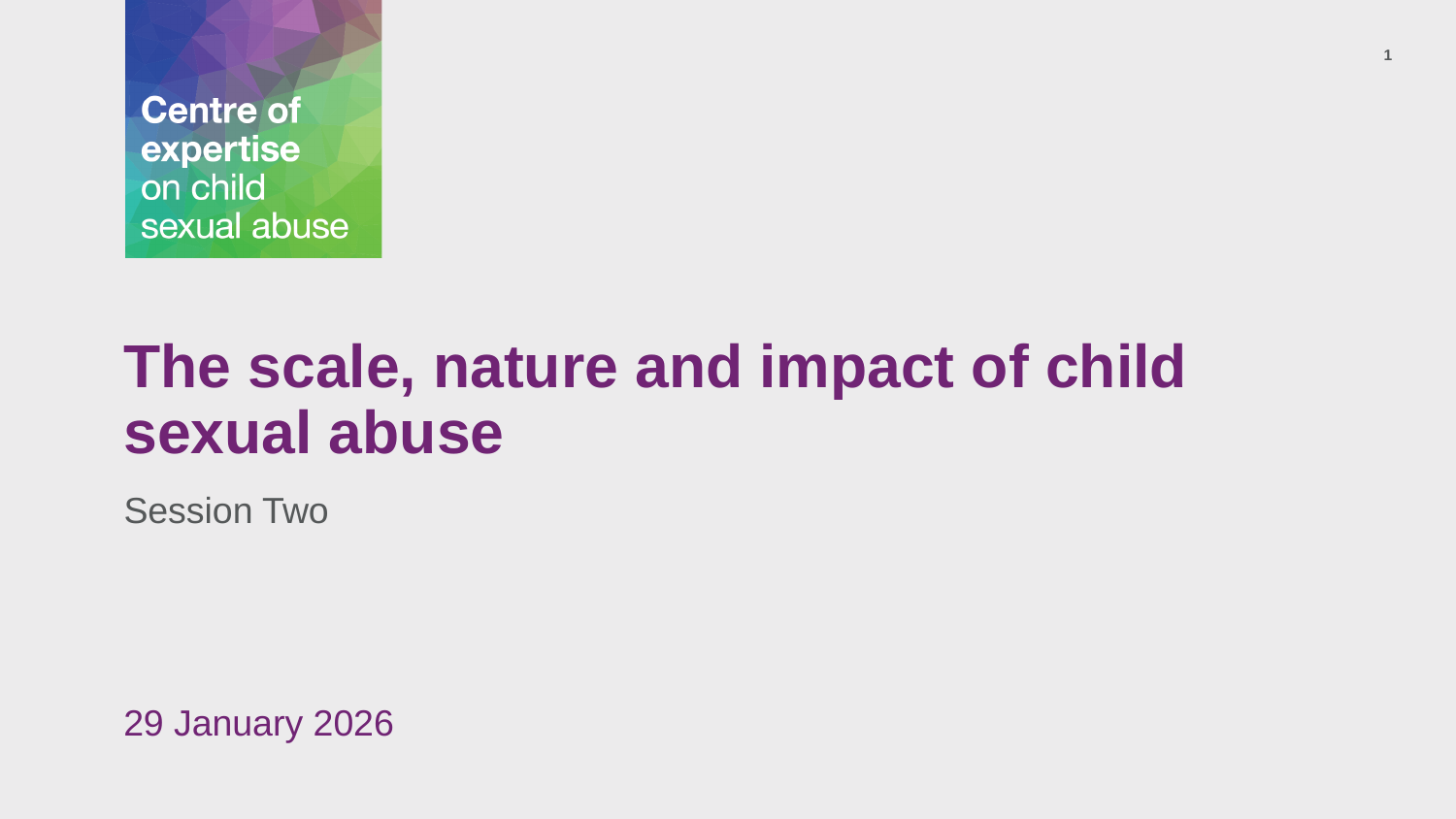

1
# The scale, nature and impact of child sexual abuse
Session Two
29 January 2026